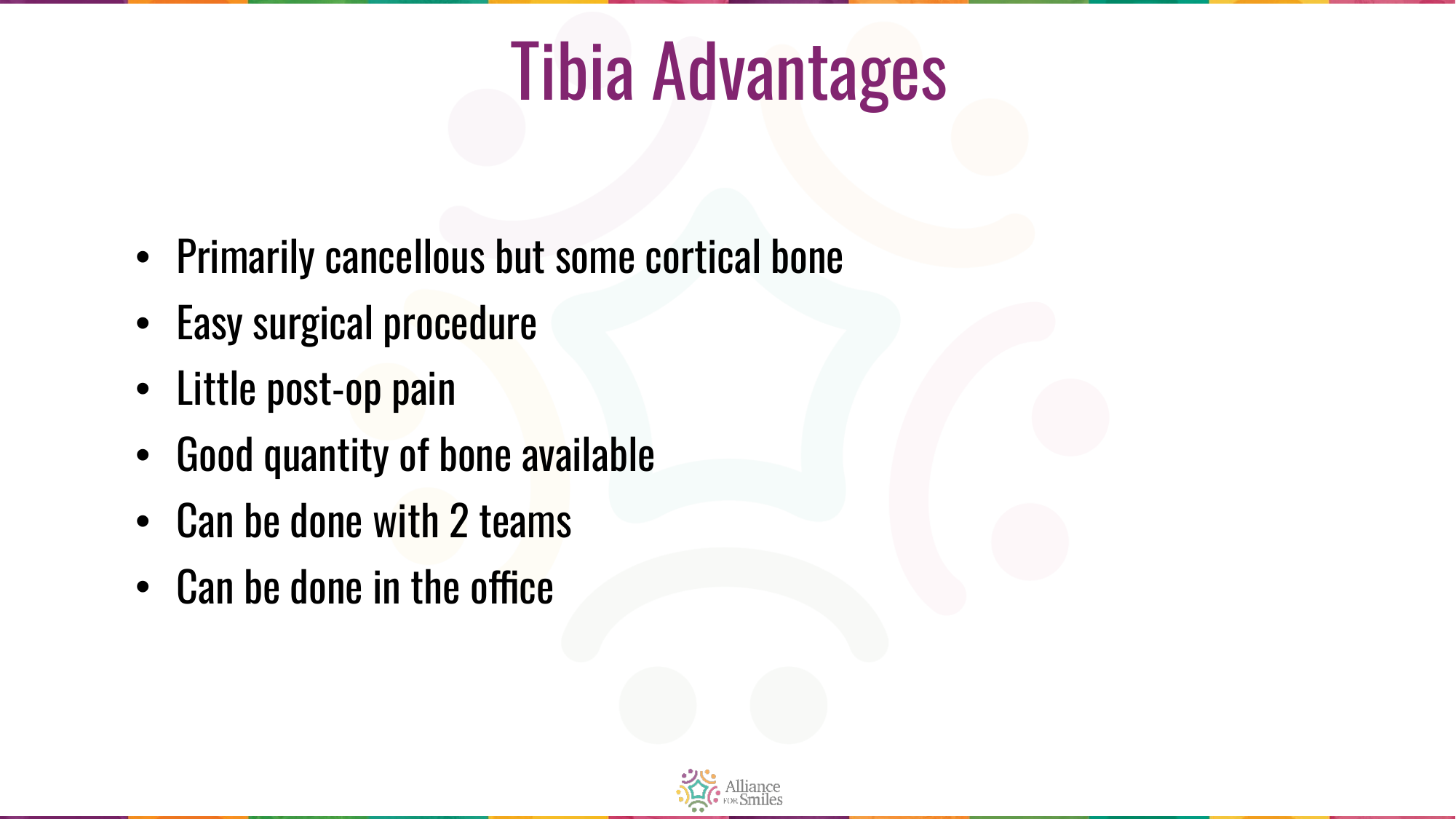

# Tibia Advantages
Primarily cancellous but some cortical bone
Easy surgical procedure
Little post-op pain
Good quantity of bone available
Can be done with 2 teams
Can be done in the office